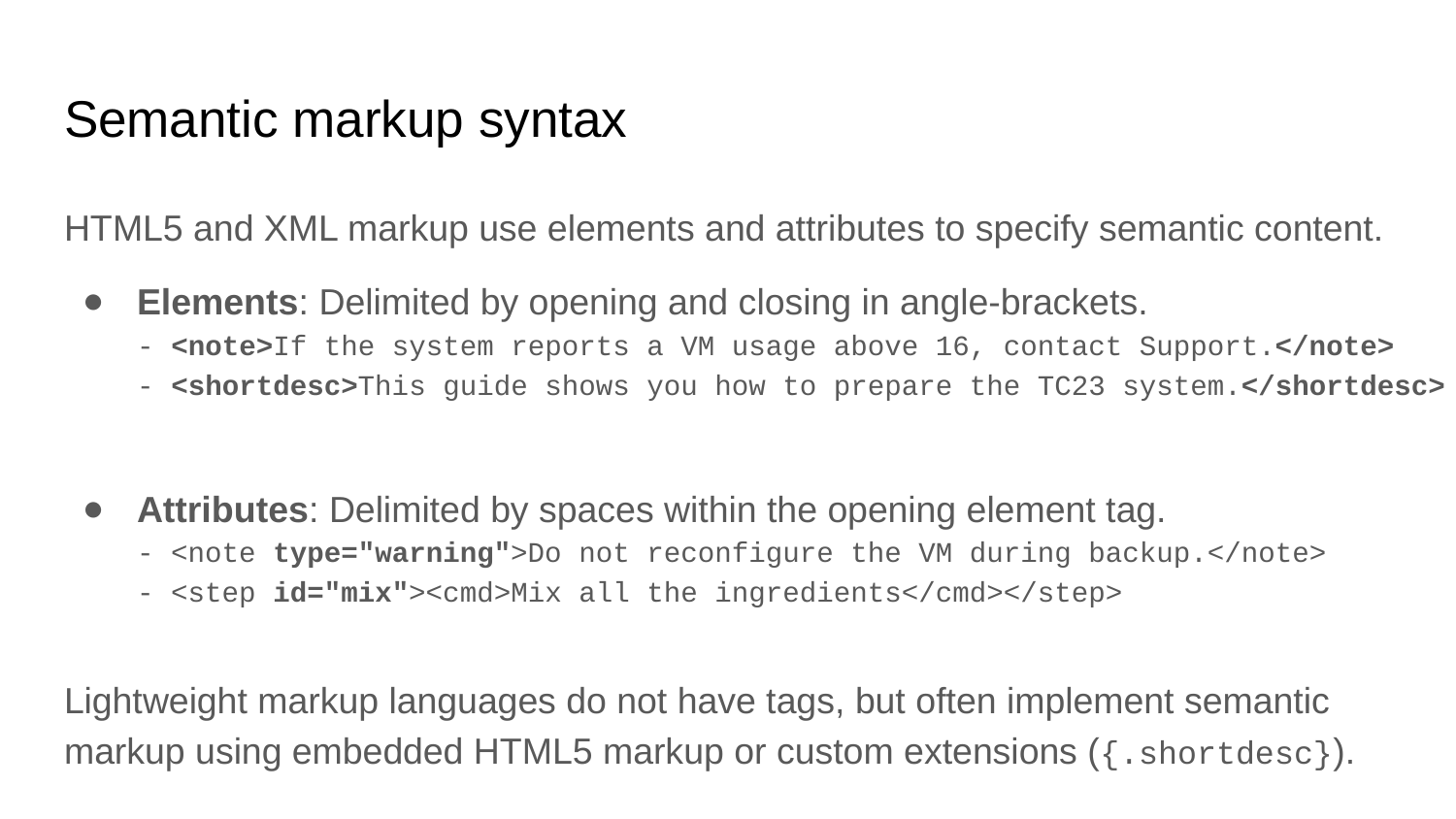

# Semantic markup syntax
HTML5 and XML markup use elements and attributes to specify semantic content.
Elements: Delimited by opening and closing in angle-brackets.
- <note>If the system reports a VM usage above 16, contact Support.</note>
- <shortdesc>This guide shows you how to prepare the TC23 system.</shortdesc>
Attributes: Delimited by spaces within the opening element tag.
- <note type="warning">Do not reconfigure the VM during backup.</note>
- <step id="mix"><cmd>Mix all the ingredients</cmd></step>
Lightweight markup languages do not have tags, but often implement semantic markup using embedded HTML5 markup or custom extensions ({.shortdesc}).